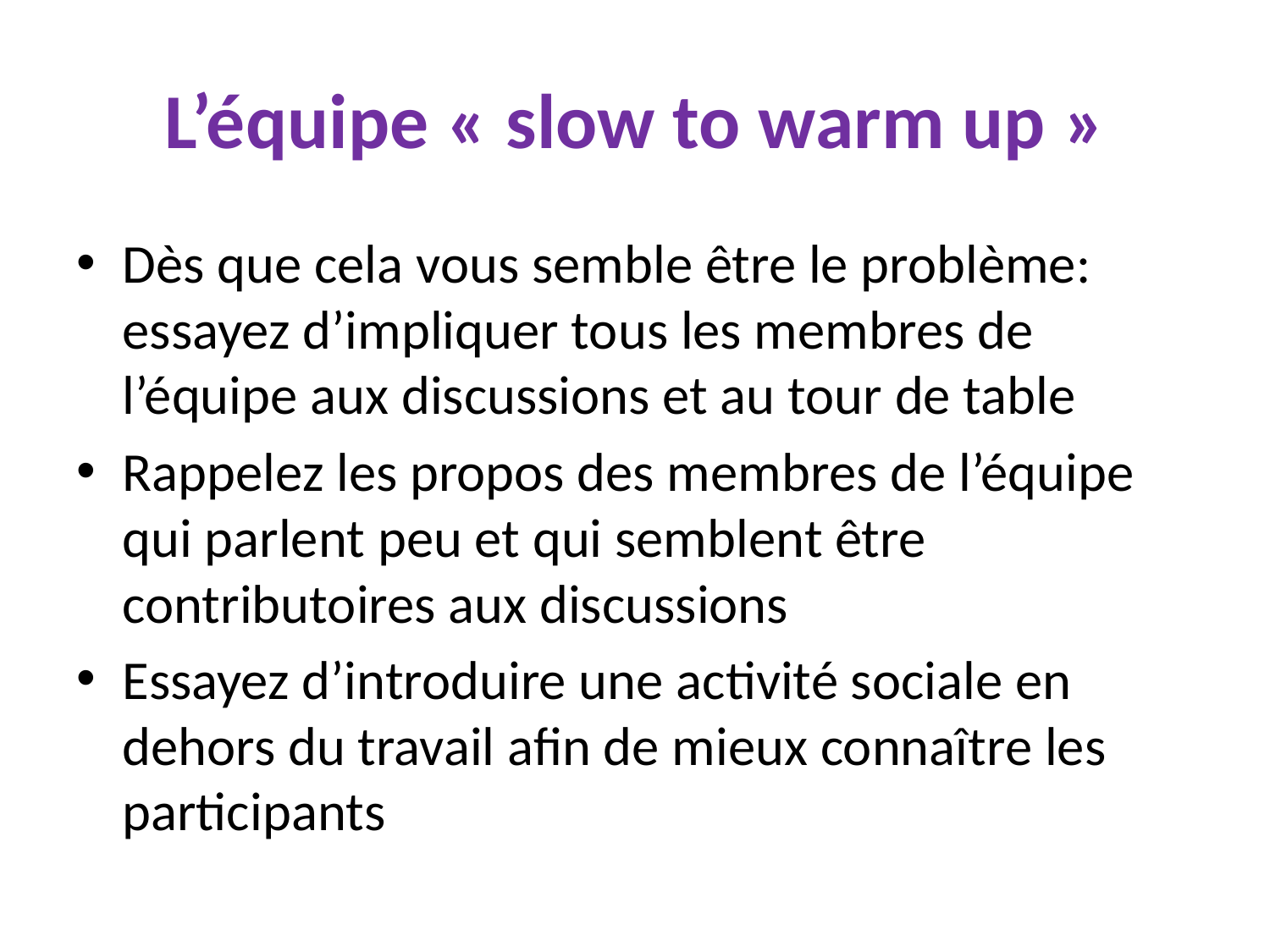

# L’équipe « slow to warm up »
Dès que cela vous semble être le problème: essayez d’impliquer tous les membres de l’équipe aux discussions et au tour de table
Rappelez les propos des membres de l’équipe qui parlent peu et qui semblent être contributoires aux discussions
Essayez d’introduire une activité sociale en dehors du travail afin de mieux connaître les participants